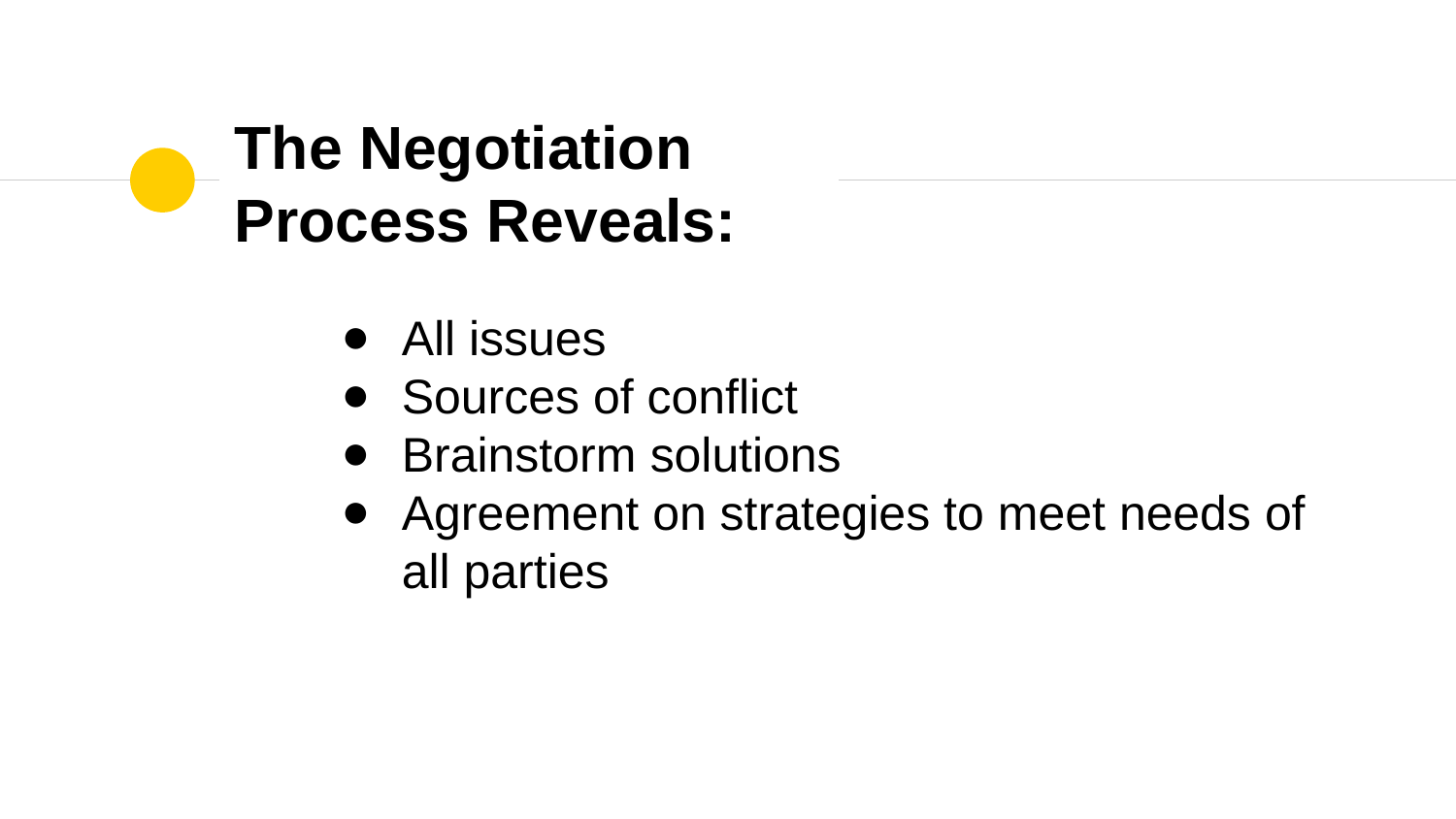

# The Negotiation Process Reveals:
All issues
Sources of conflict
Brainstorm solutions
Agreement on strategies to meet needs of all parties